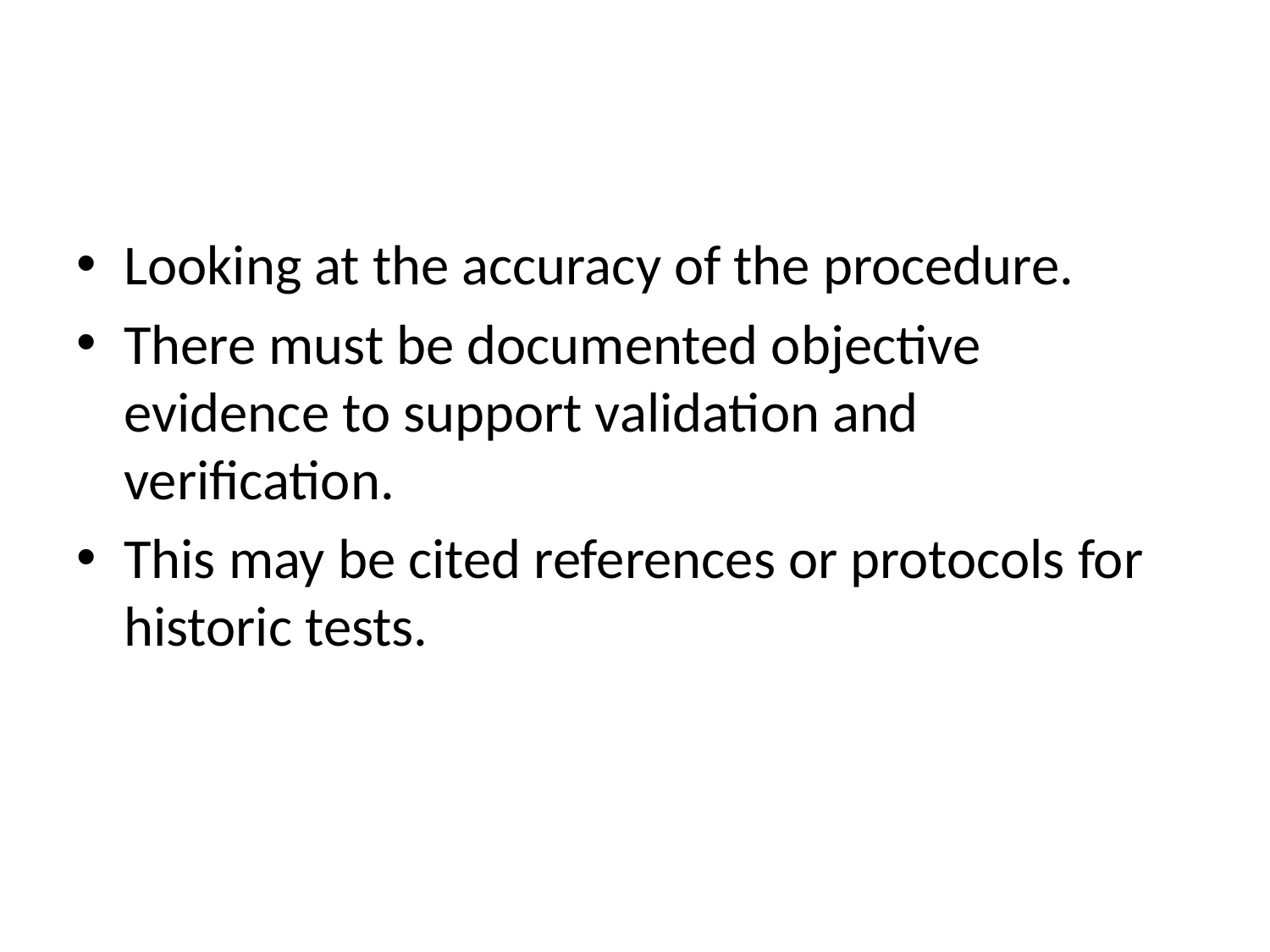

#
Looking at the accuracy of the procedure.
There must be documented objective evidence to support validation and verification.
This may be cited references or protocols for historic tests.